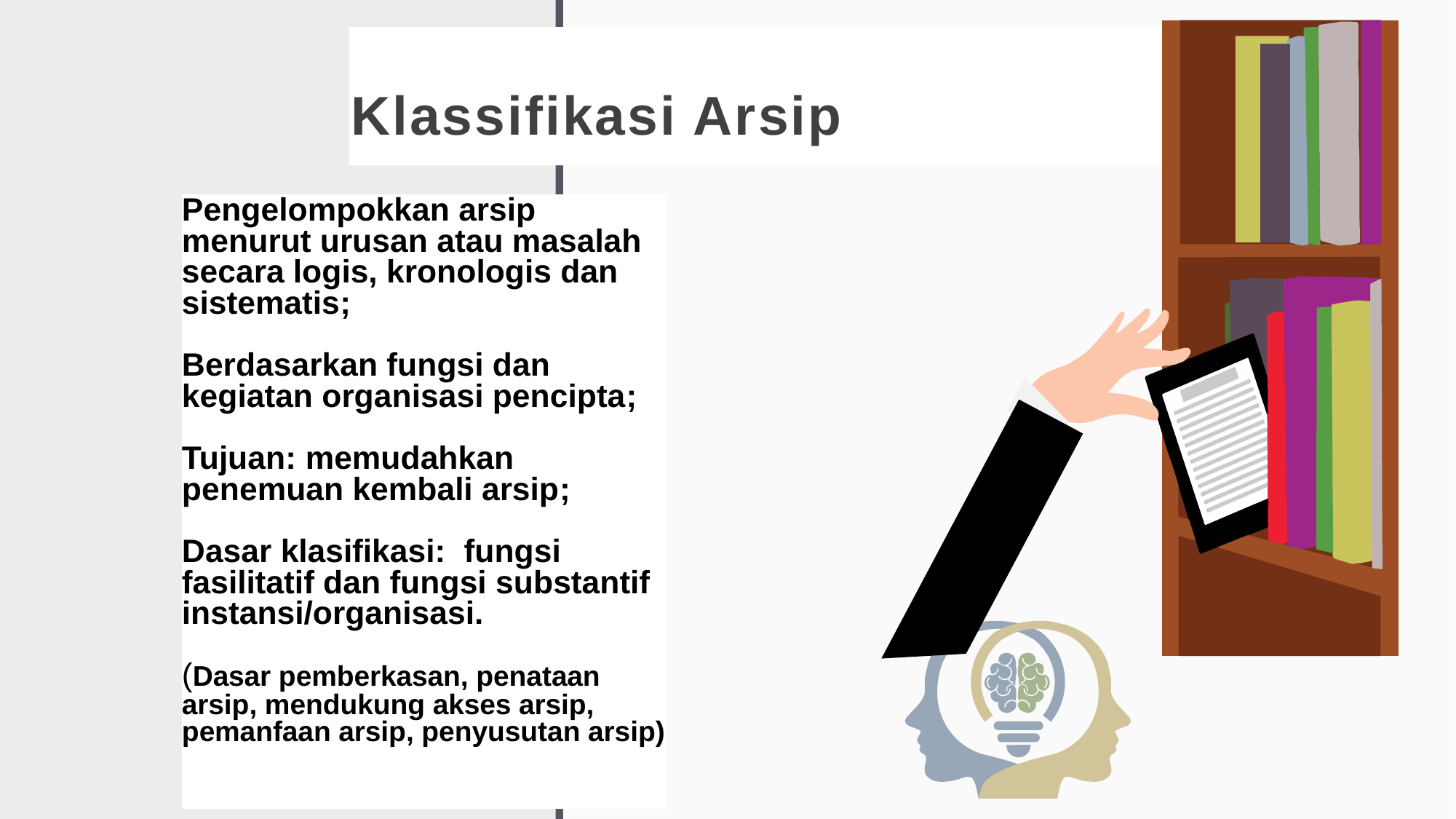

# Klassifikasi Arsip
Pengelompokkan arsip menurut urusan atau masalah secara logis, kronologis dan sistematis;

Berdasarkan fungsi dan kegiatan organisasi pencipta;

Tujuan: memudahkan penemuan kembali arsip;

Dasar klasifikasi:  fungsi fasilitatif dan fungsi substantif instansi/organisasi.

(Dasar pemberkasan, penataan arsip, mendukung akses arsip, pemanfaan arsip, penyusutan arsip)